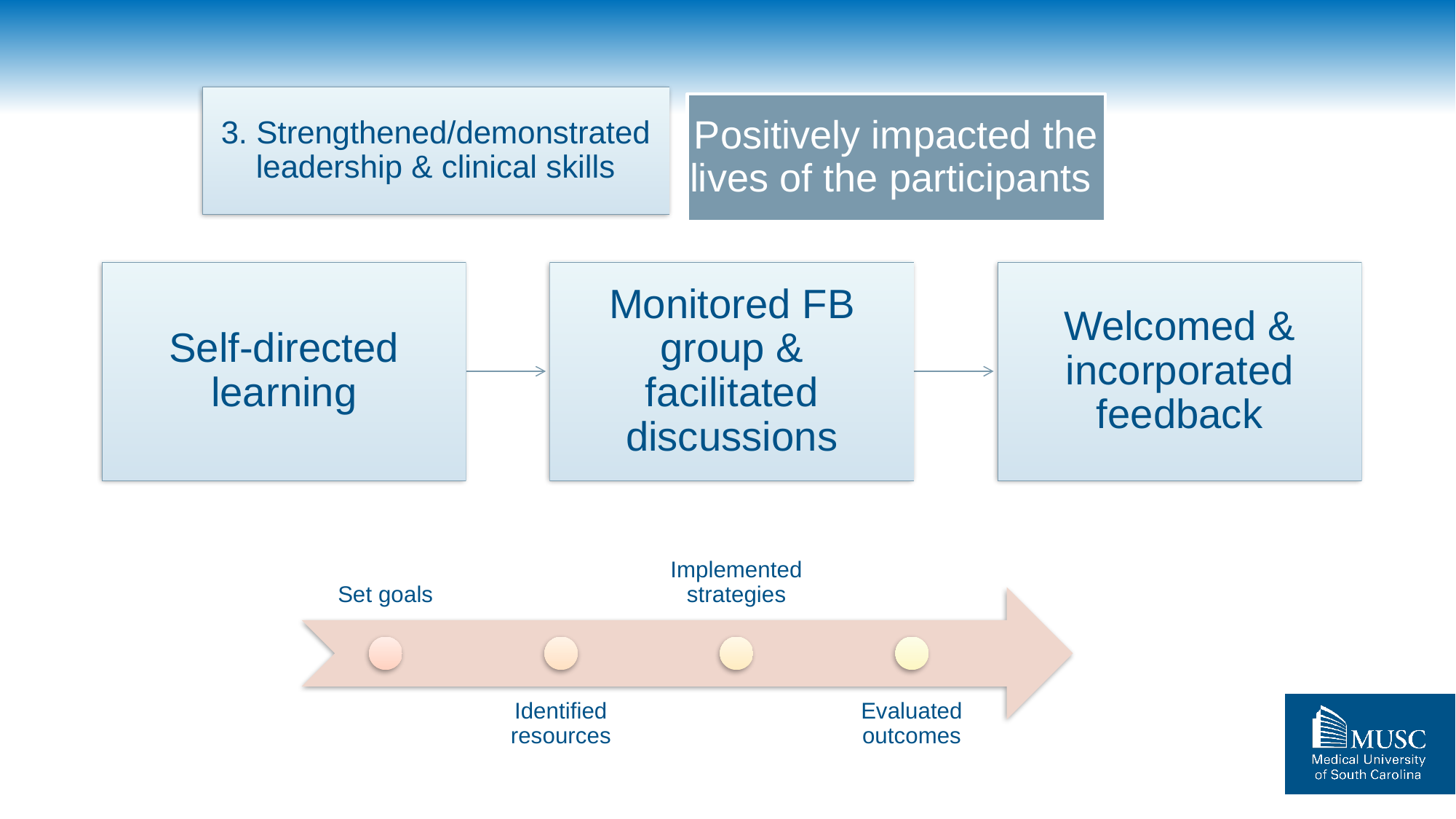

3. Strengthened/demonstrated leadership & clinical skills

Positively impacted the lives of the participants

Self-directed learning

Monitored FB group & facilitated discussions
Welcomed & incorporated feedback
Set goals
Identified resources
Implemented strategies
Evaluated outcomes